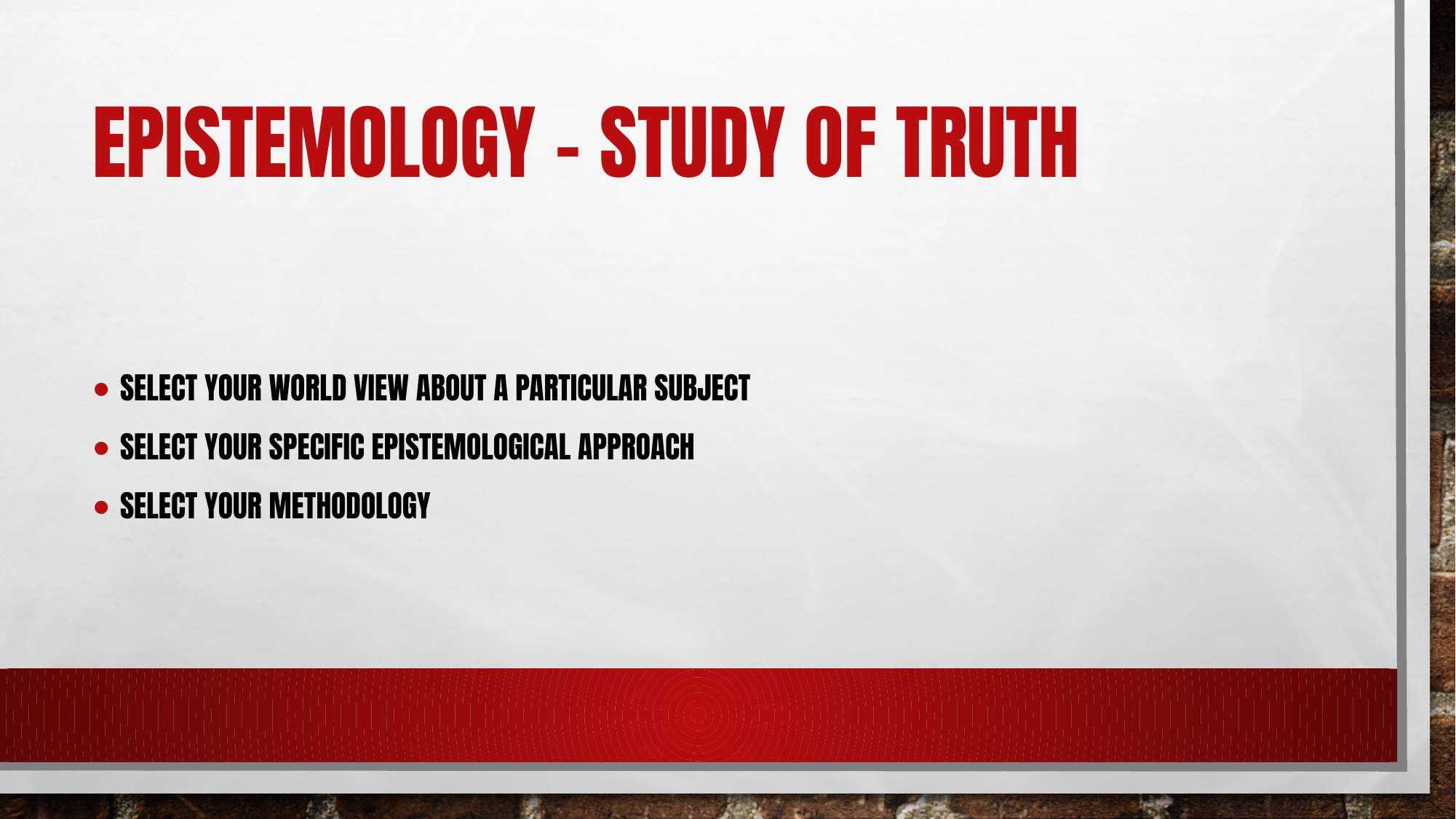

# Epistemology – study of truth
Select your world view about a particular subject
Select your specific epistemological approach
Select your methodology